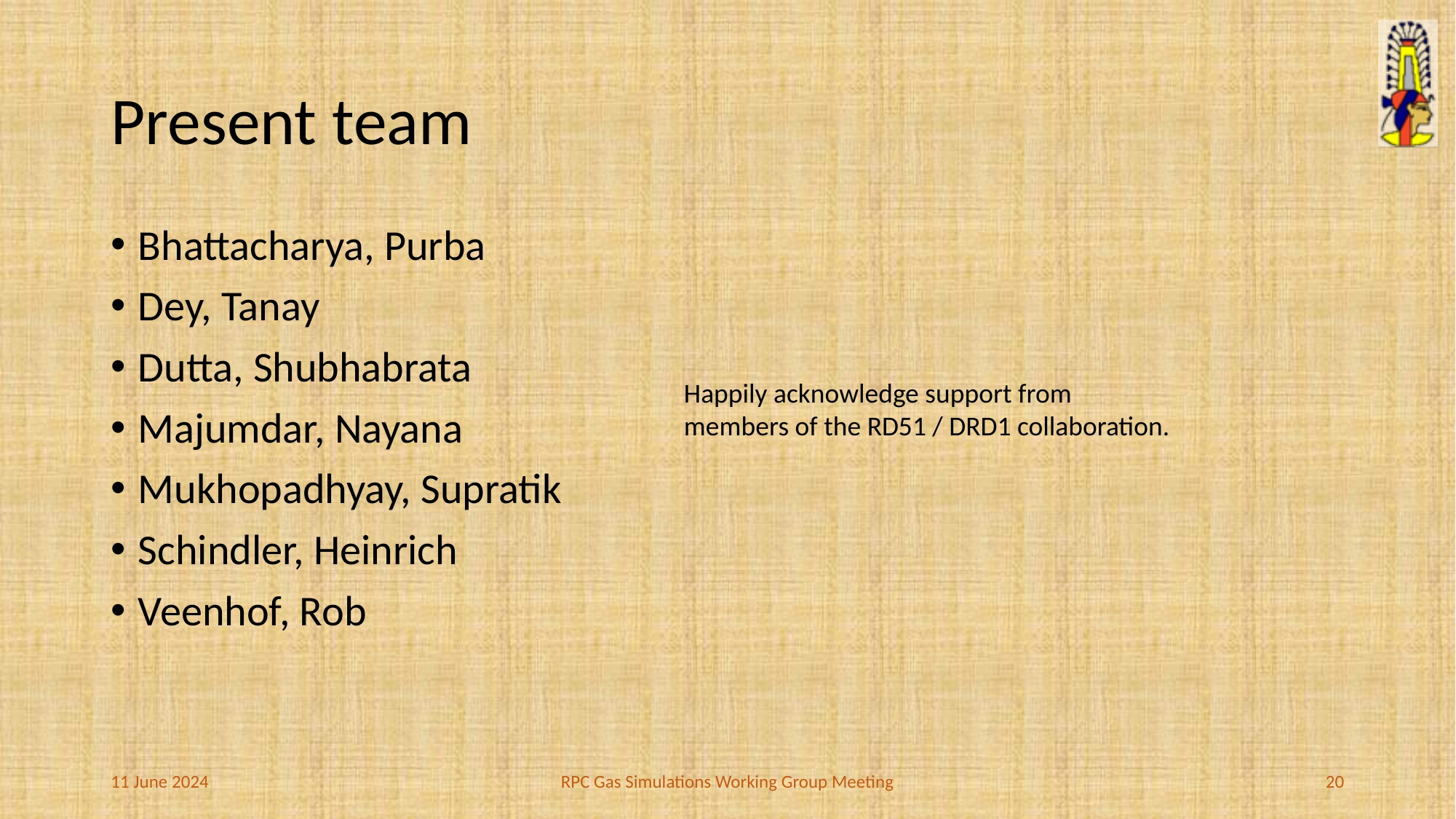

# Present team
Bhattacharya, Purba
Dey, Tanay
Dutta, Shubhabrata
Majumdar, Nayana
Mukhopadhyay, Supratik
Schindler, Heinrich
Veenhof, Rob
Happily acknowledge support from members of the RD51 / DRD1 collaboration.

11 June 2024
RPC Gas Simulations Working Group Meeting
20